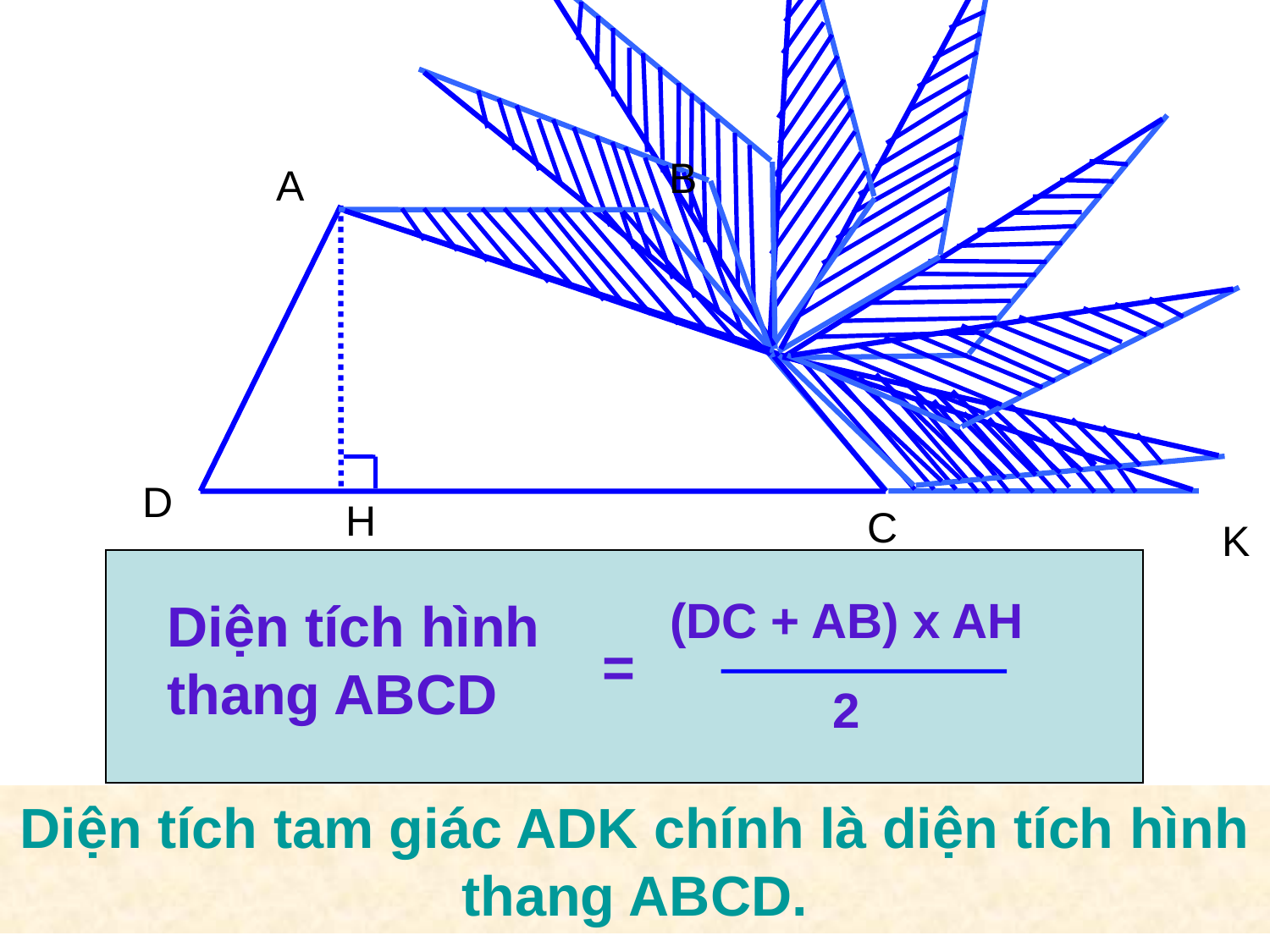

B

A

D
H
C

K

(DC + AB) x AH
Diện tích hình thang ABCD
=

2
Diện tích tam giác ADK chính là diện tích hình thang ABCD.